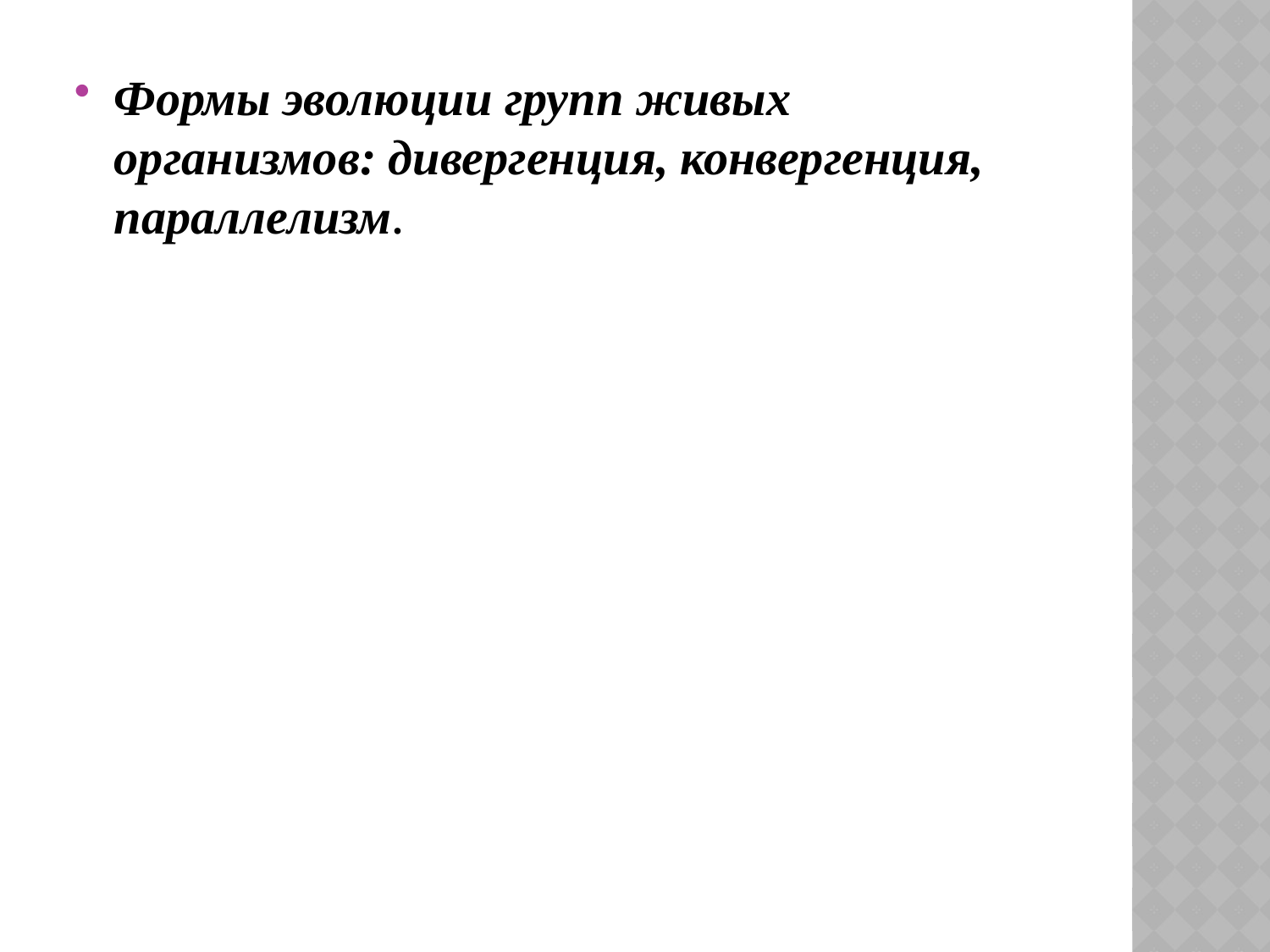

Формы эволюции групп живых организмов: дивергенция, конвергенция, параллелизм.